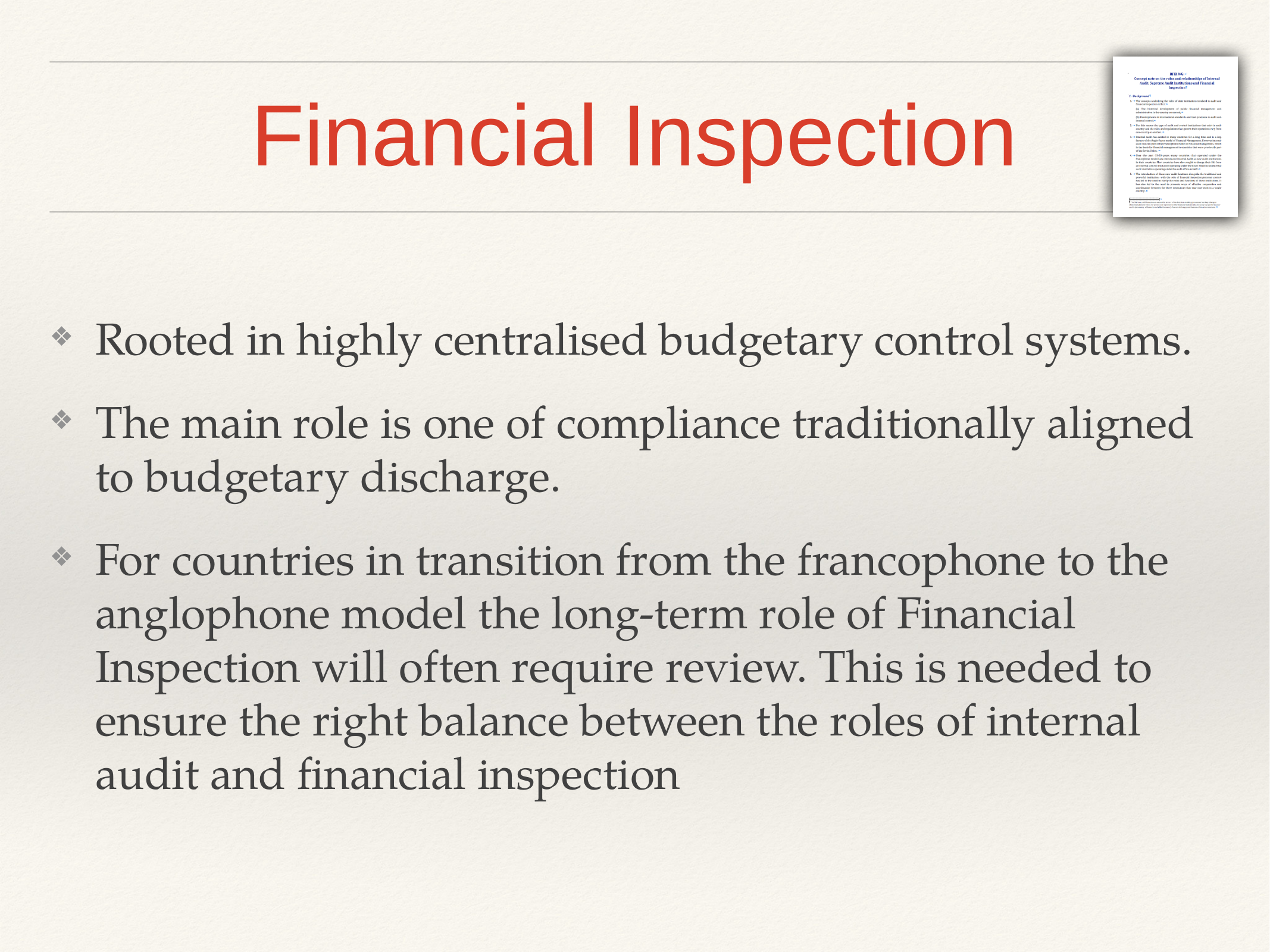

# Financial Inspection
Rooted in highly centralised budgetary control systems.
The main role is one of compliance traditionally aligned to budgetary discharge.
For countries in transition from the francophone to the anglophone model the long-term role of Financial Inspection will often require review. This is needed to ensure the right balance between the roles of internal audit and financial inspection